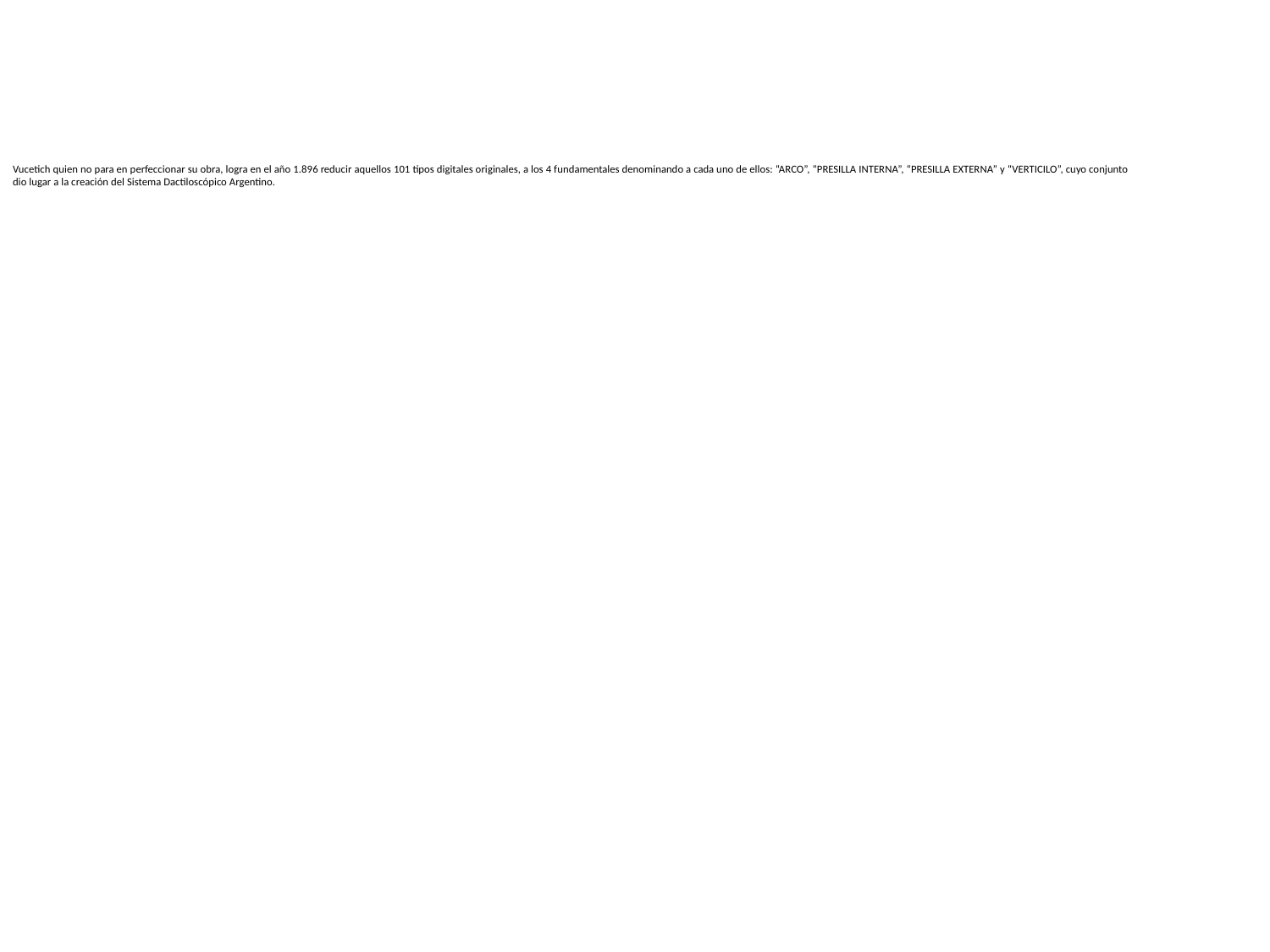

Vucetich quien no para en perfeccionar su obra, logra en el año 1.896 reducir aquellos 101 tipos digitales originales, a los 4 fundamentales denominando a cada uno de ellos: “ARCO”, “PRESILLA INTERNA”, “PRESILLA EXTERNA” y “VERTICILO”, cuyo conjunto dio lugar a la creación del Sistema Dactiloscópico Argentino.